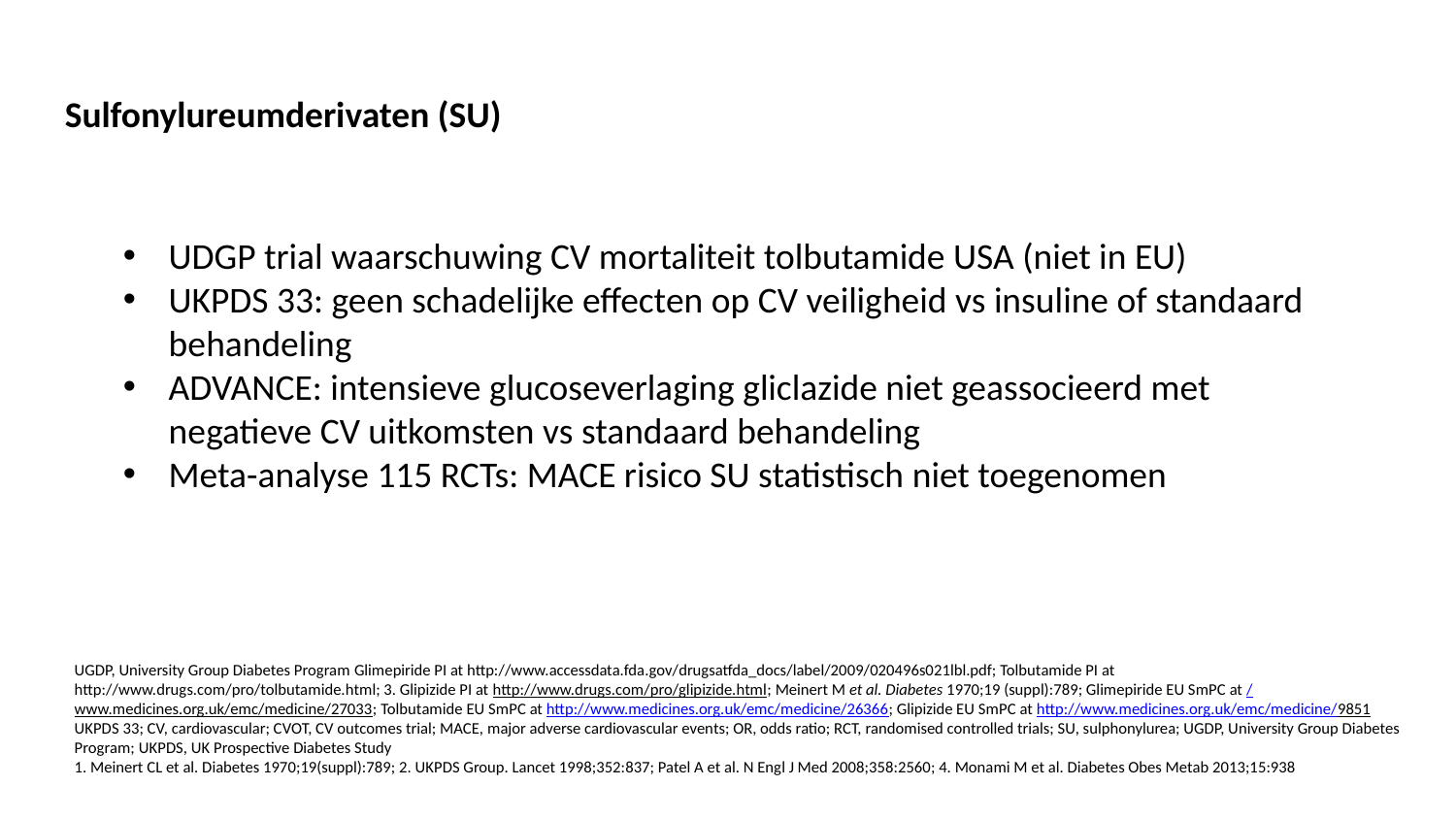

# Sulfonylureumderivaten (SU)

UDGP trial waarschuwing CV mortaliteit tolbutamide USA (niet in EU)
UKPDS 33: geen schadelijke effecten op CV veiligheid vs insuline of standaard  behandeling
ADVANCE: intensieve glucoseverlaging gliclazide niet geassocieerd met negatieve CV uitkomsten vs standaard behandeling
Meta-analyse 115 RCTs: MACE risico SU statistisch niet toegenomen

UGDP, University Group Diabetes Program Glimepiride PI at http://www.accessdata.fda.gov/drugsatfda_docs/label/2009/020496s021lbl.pdf; Tolbutamide PI at http://www.drugs.com/pro/tolbutamide.html; 3. Glipizide PI at http://www.drugs.com/pro/glipizide.html; Meinert M et al. Diabetes 1970;19 (suppl):789; Glimepiride EU SmPC at /www.medicines.org.uk/emc/medicine/27033; Tolbutamide EU SmPC at http://www.medicines.org.uk/emc/medicine/26366; Glipizide EU SmPC at http://www.medicines.org.uk/emc/medicine/9851 UKPDS 33; CV, cardiovascular; CVOT, CV outcomes trial; MACE, major adverse cardiovascular events; OR, odds ratio; RCT, randomised controlled trials; SU, sulphonylurea; UGDP, University Group Diabetes Program; UKPDS, UK Prospective Diabetes Study
1. Meinert CL et al. Diabetes 1970;19(suppl):789; 2. UKPDS Group. Lancet 1998;352:837; Patel A et al. N Engl J Med 2008;358:2560; 4. Monami M et al. Diabetes Obes Metab 2013;15:938